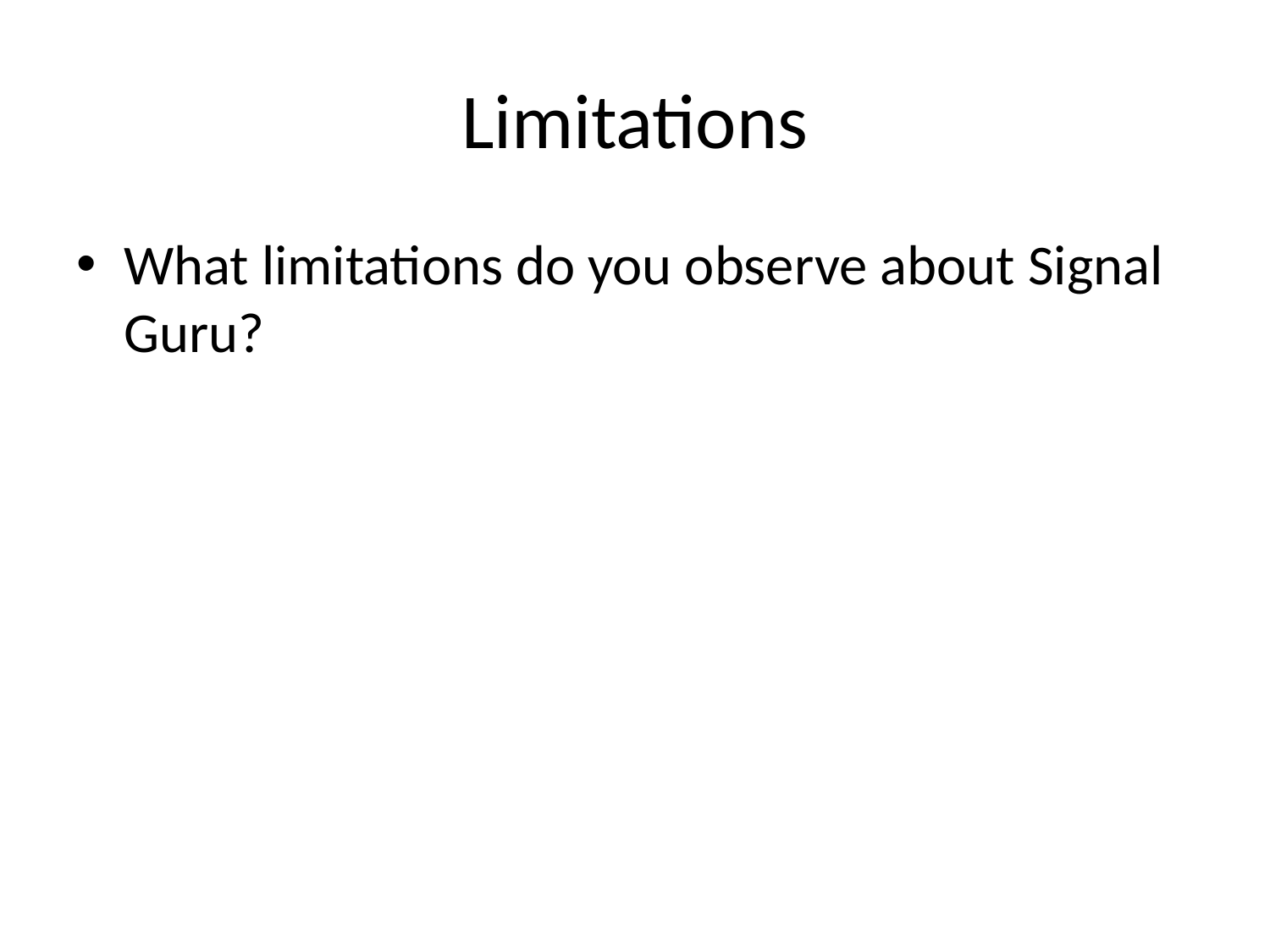

# Limitations
What limitations do you observe about Signal Guru?